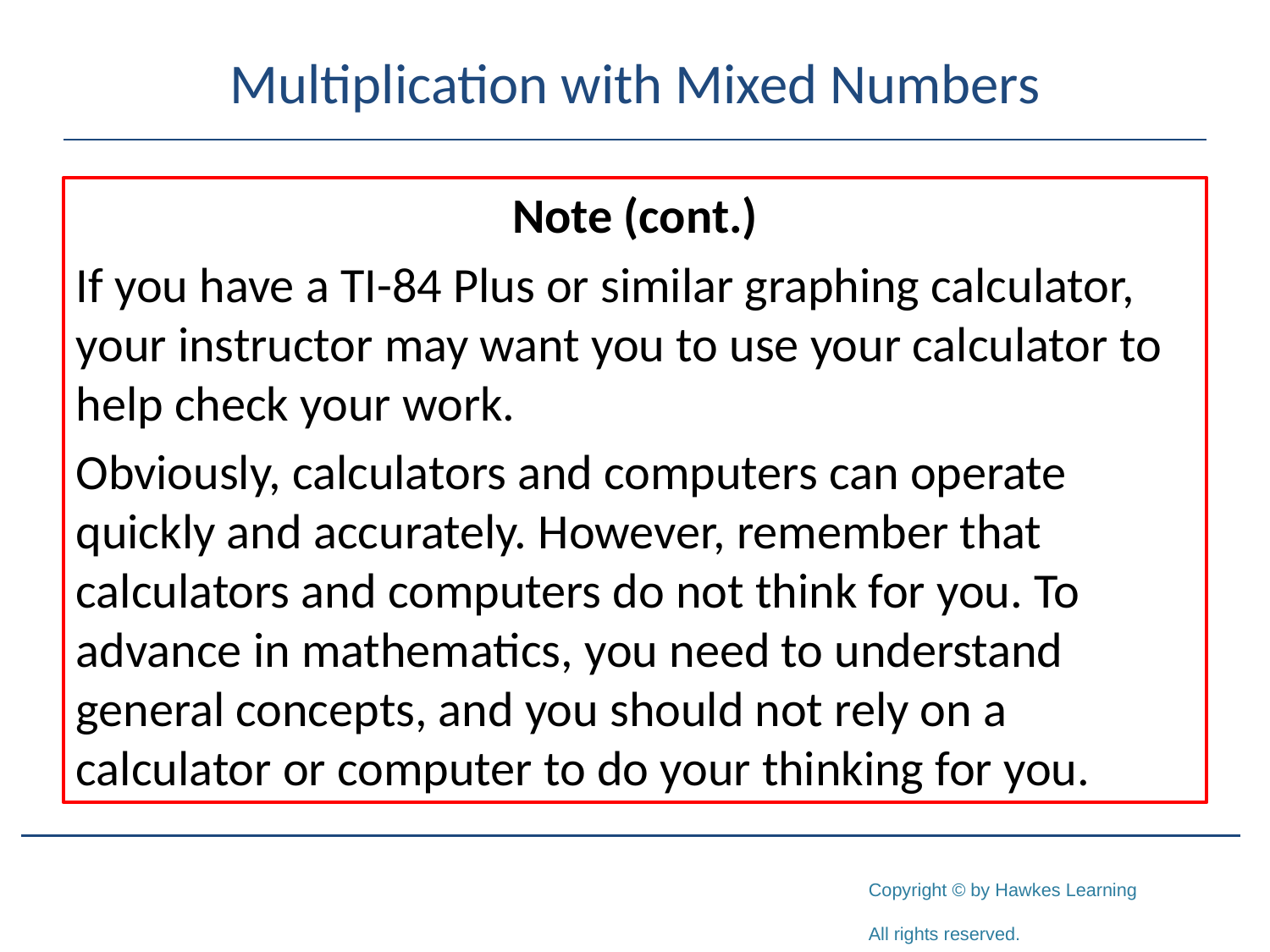

# Multiplication with Mixed Numbers
Note (cont.)
If you have a TI-84 Plus or similar graphing calculator, your instructor may want you to use your calculator to help check your work.
Obviously, calculators and computers can operate quickly and accurately. However, remember that calculators and computers do not think for you. To advance in mathematics, you need to understand general concepts, and you should not rely on a calculator or computer to do your thinking for you.